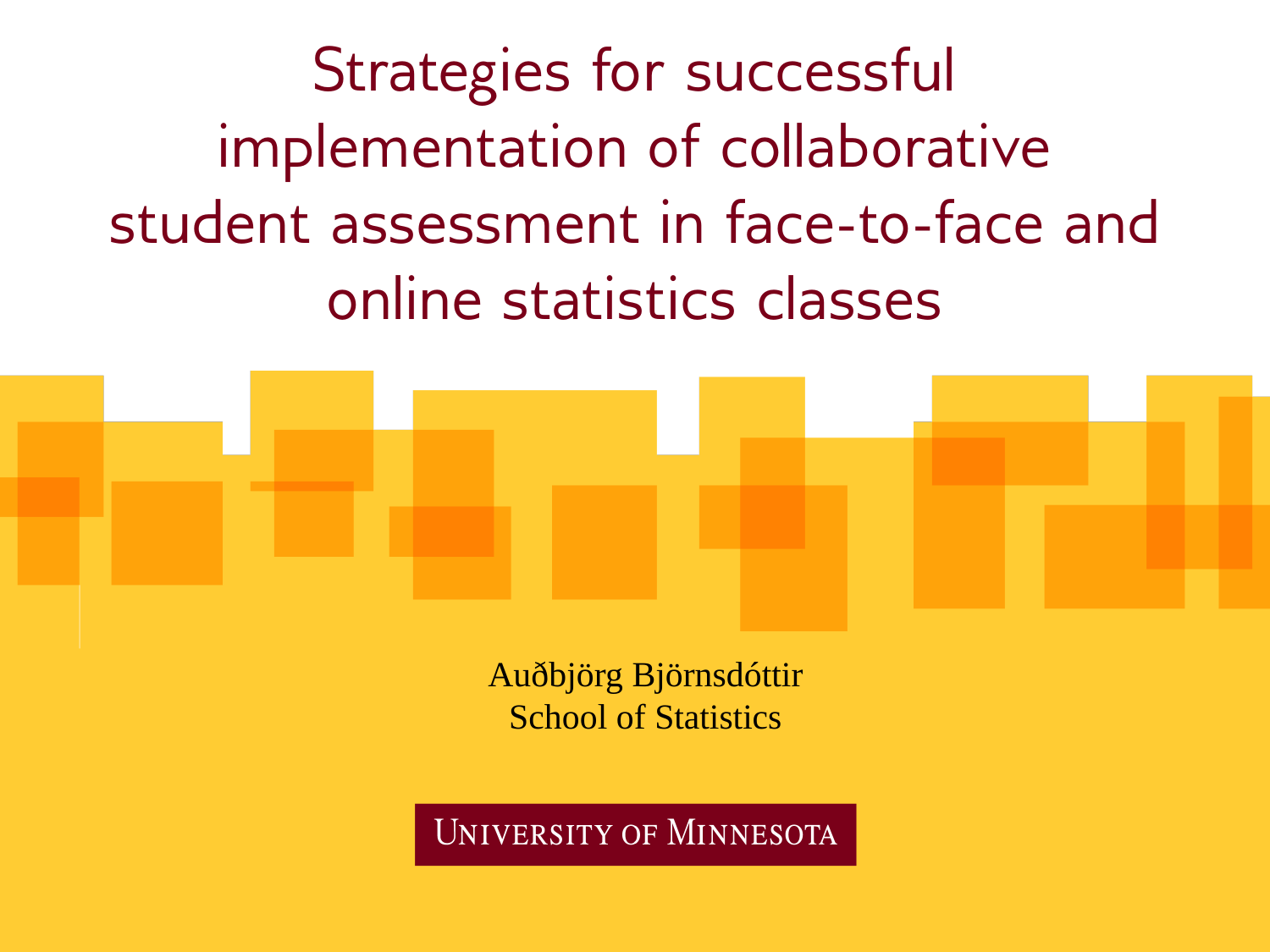

# Strategies for successful implementation of collaborative student assessment in face-to-face and online statistics classes

Auðbjörg Björnsdóttir
School of Statistics